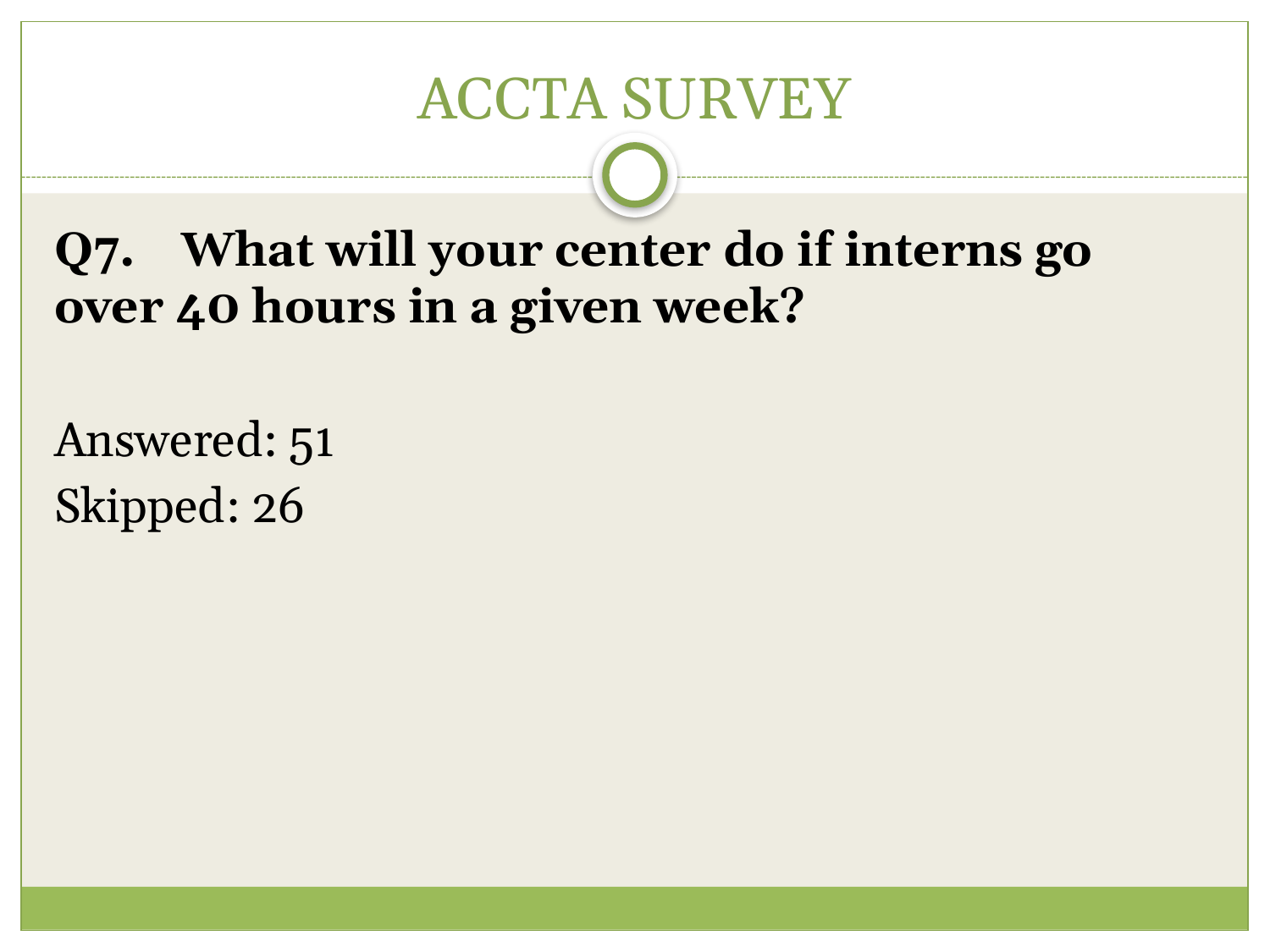

# ACCTA SURVEY
Q7.	What will your center do if interns go over 40 hours in a given week?

Answered: 51
Skipped: 26